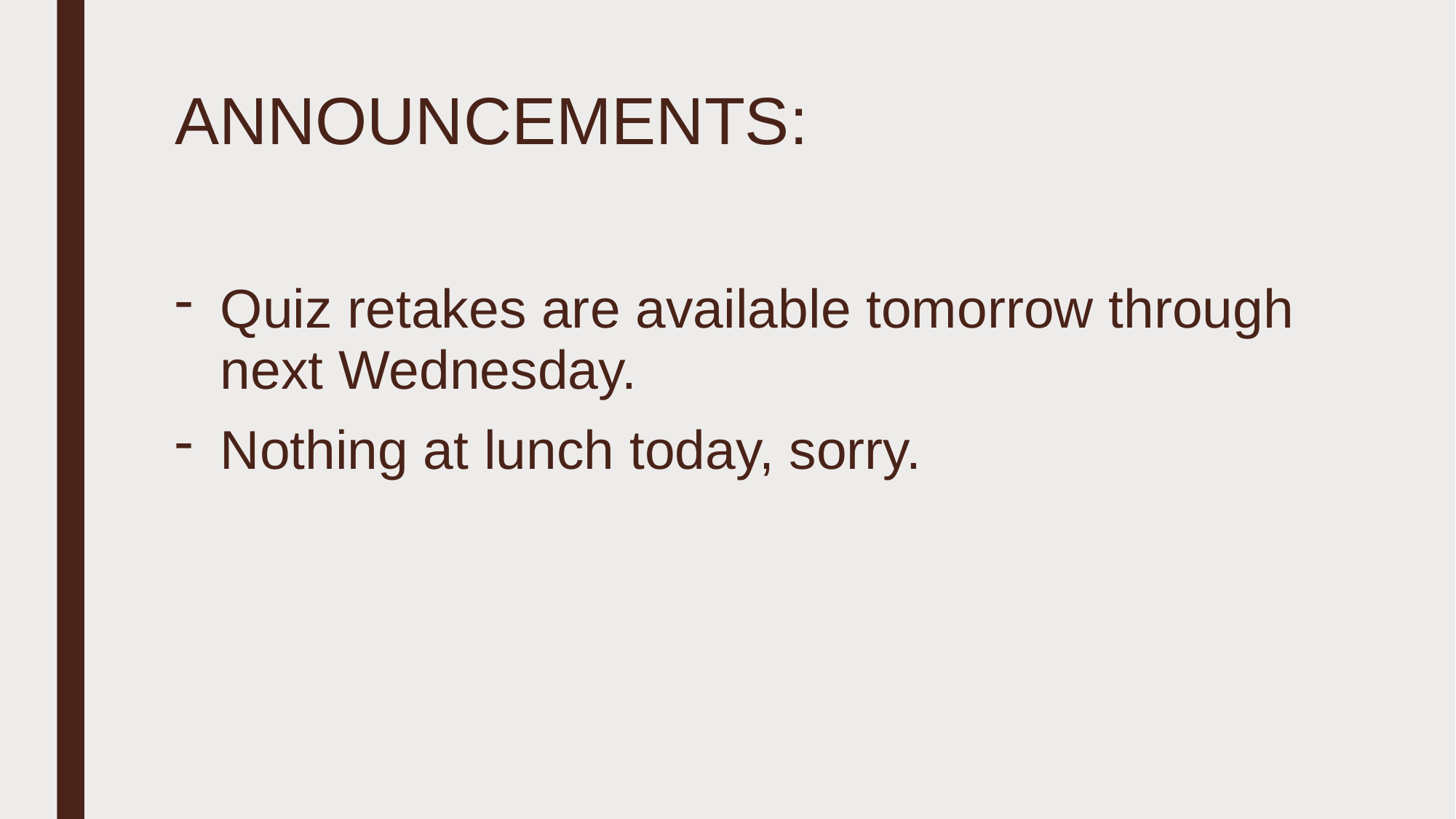

# ANNOUNCEMENTS:
Quiz retakes are available tomorrow through next Wednesday.
Nothing at lunch today, sorry.